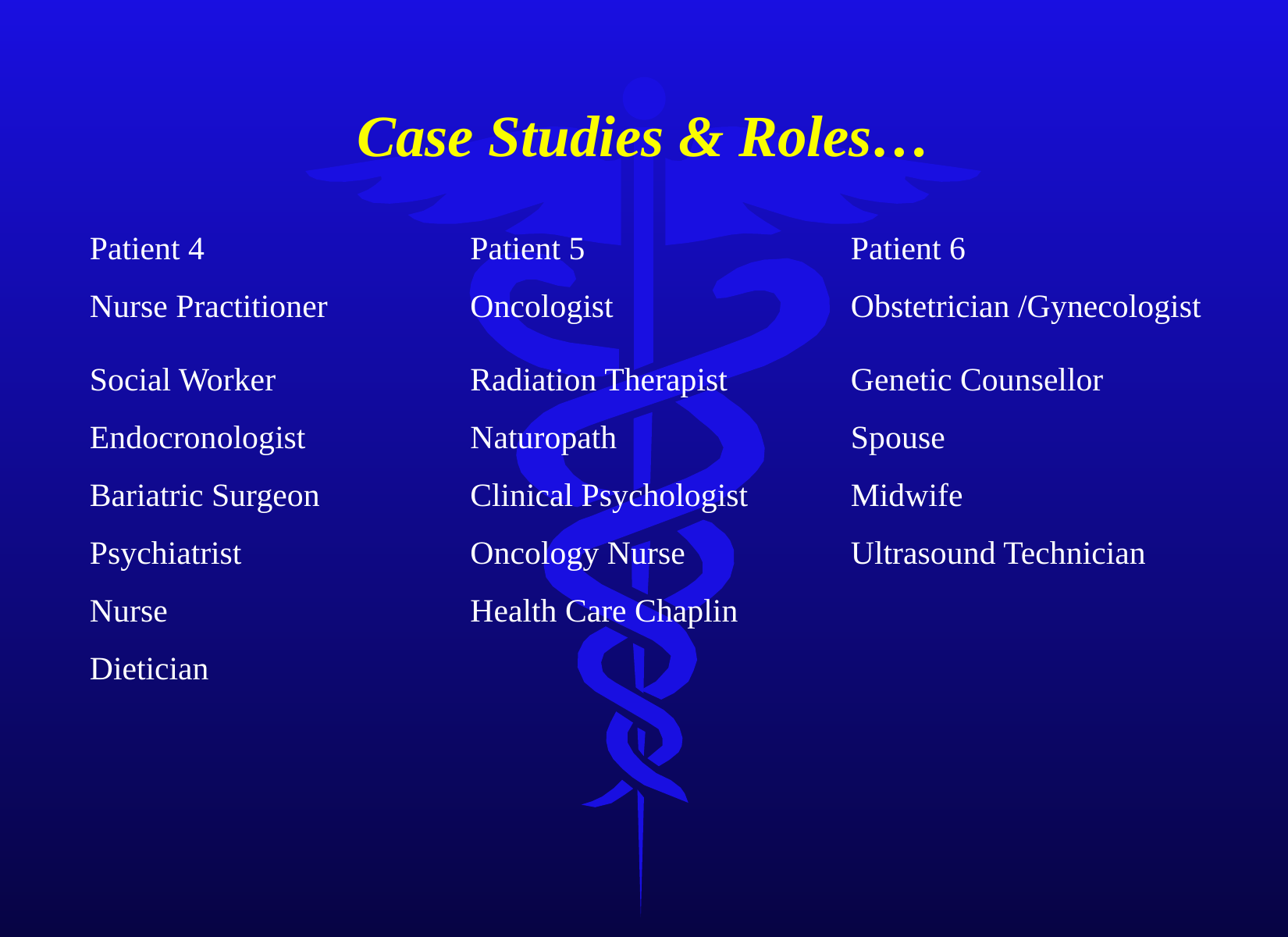

# Case Studies & Roles…
| Patient 4 | Patient 5 | Patient 6 |
| --- | --- | --- |
| Nurse Practitioner | Oncologist | Obstetrician /Gynecologist |
| Social Worker | Radiation Therapist | Genetic Counsellor |
| Endocronologist | Naturopath | Spouse |
| Bariatric Surgeon | Clinical Psychologist | Midwife |
| Psychiatrist | Oncology Nurse | Ultrasound Technician |
| Nurse | Health Care Chaplin |  |
| Dietician |  |  |